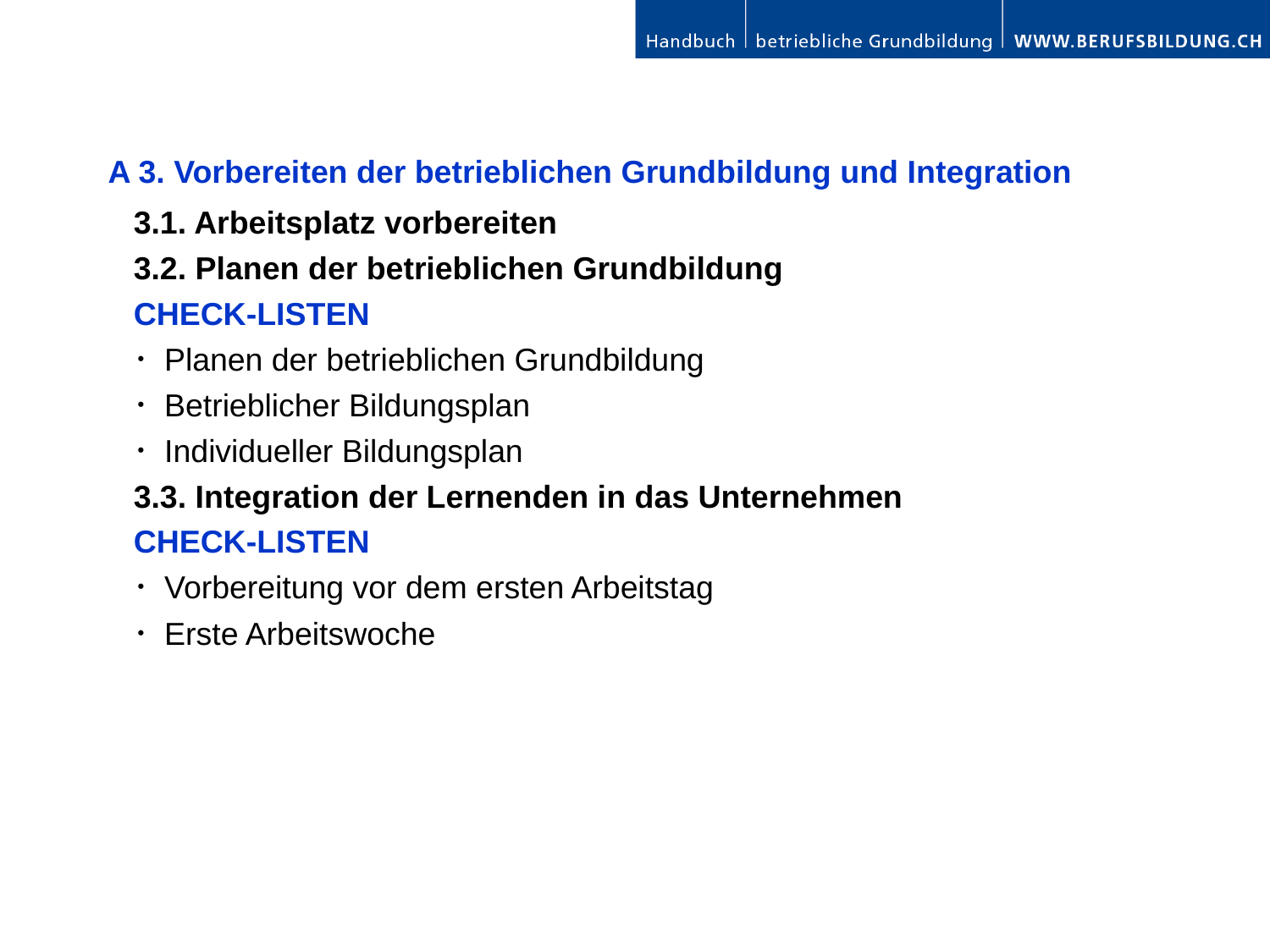

A 3. Vorbereiten der betrieblichen Grundbildung und Integration
	3.1. Arbeitsplatz vorbereiten
	3.2. Planen der betrieblichen Grundbildung
	CHECK-LISTEN
	･ Planen der betrieblichen Grundbildung
	･ Betrieblicher Bildungsplan
	･ Individueller Bildungsplan
	3.3. Integration der Lernenden in das Unternehmen
	CHECK-LISTEN
	･ Vorbereitung vor dem ersten Arbeitstag
	･ Erste Arbeitswoche